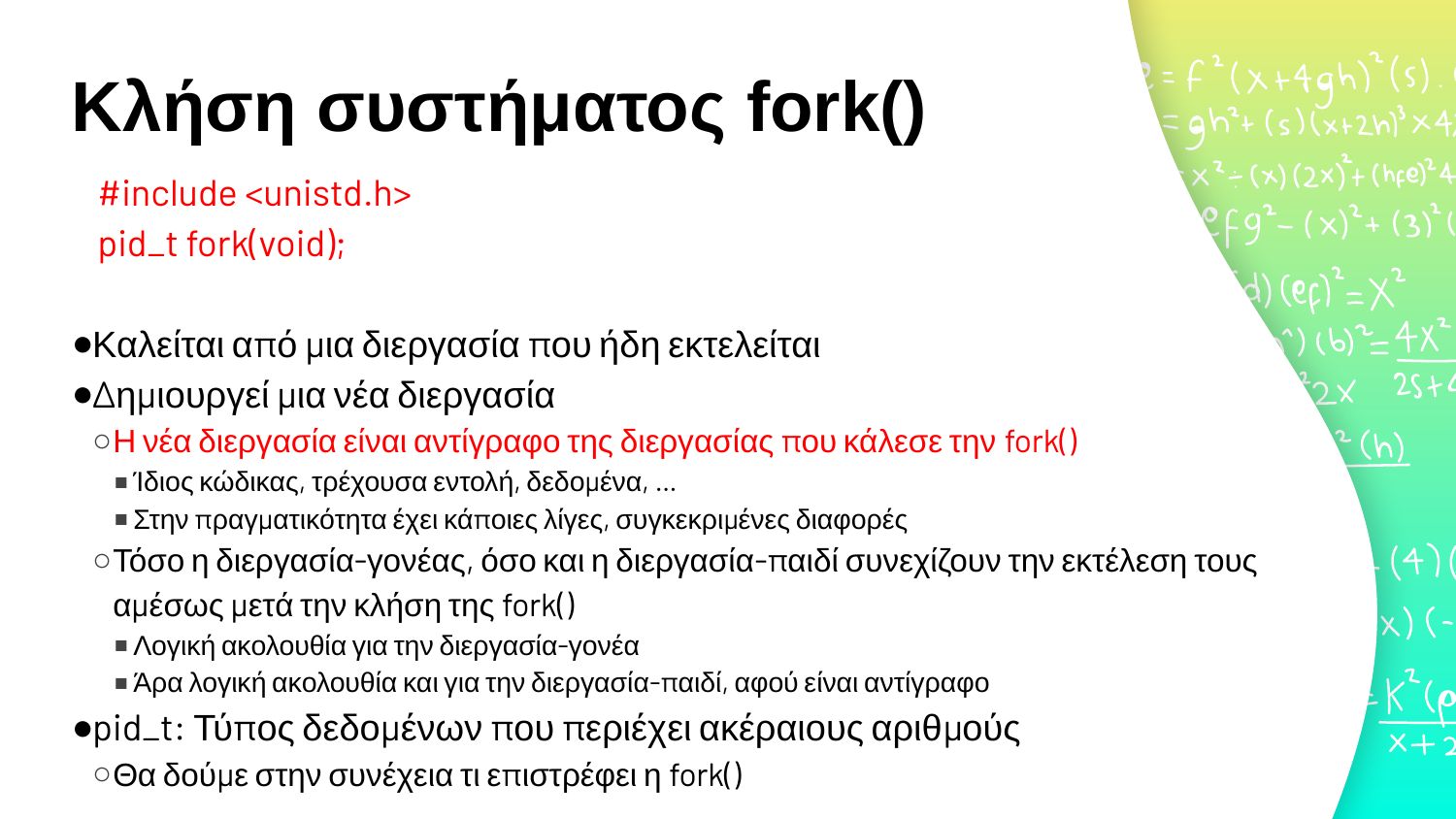

# Κλήση συστήματος fork()
#include <unistd.h>
pid_t fork(void);

Καλείται από μια διεργασία που ήδη εκτελείται
Δημιουργεί μια νέα διεργασία
Η νέα διεργασία είναι αντίγραφο της διεργασίας που κάλεσε την fork()
Ίδιος κώδικας, τρέχουσα εντολή, δεδομένα, …
Στην πραγματικότητα έχει κάποιες λίγες, συγκεκριμένες διαφορές
Τόσο η διεργασία-γονέας, όσο και η διεργασία-παιδί συνεχίζουν την εκτέλεση τους αμέσως μετά την κλήση της fork()
Λογική ακολουθία για την διεργασία-γονέα
Άρα λογική ακολουθία και για την διεργασία-παιδί, αφού είναι αντίγραφο
pid_t: Τύπος δεδομένων που περιέχει ακέραιους αριθμούς
Θα δούμε στην συνέχεια τι επιστρέφει η fork()